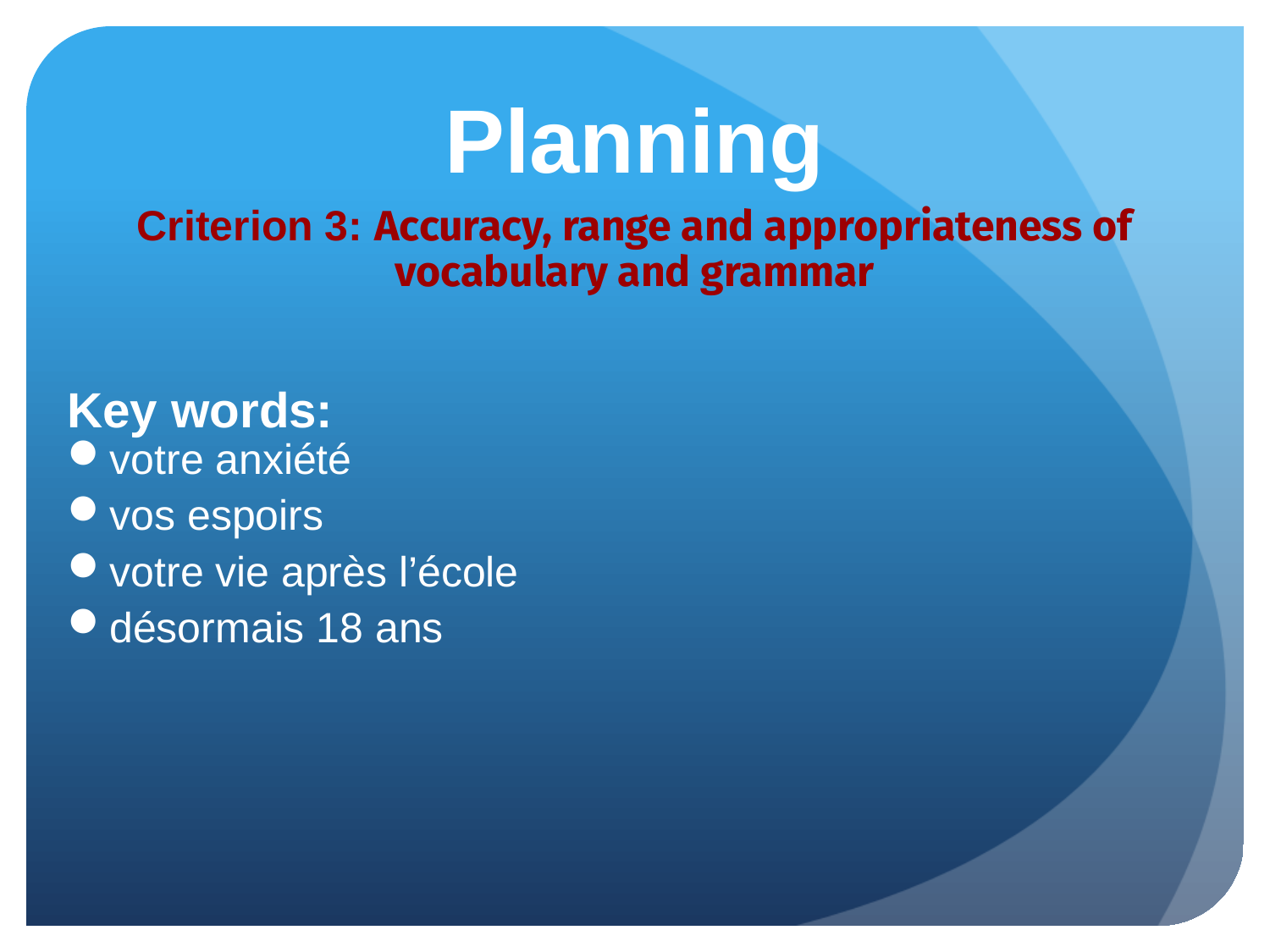

# Planning
Criterion 3: Accuracy, range and appropriateness of vocabulary and grammar
Key words:
votre anxiété
vos espoirs
votre vie après l’école
désormais 18 ans